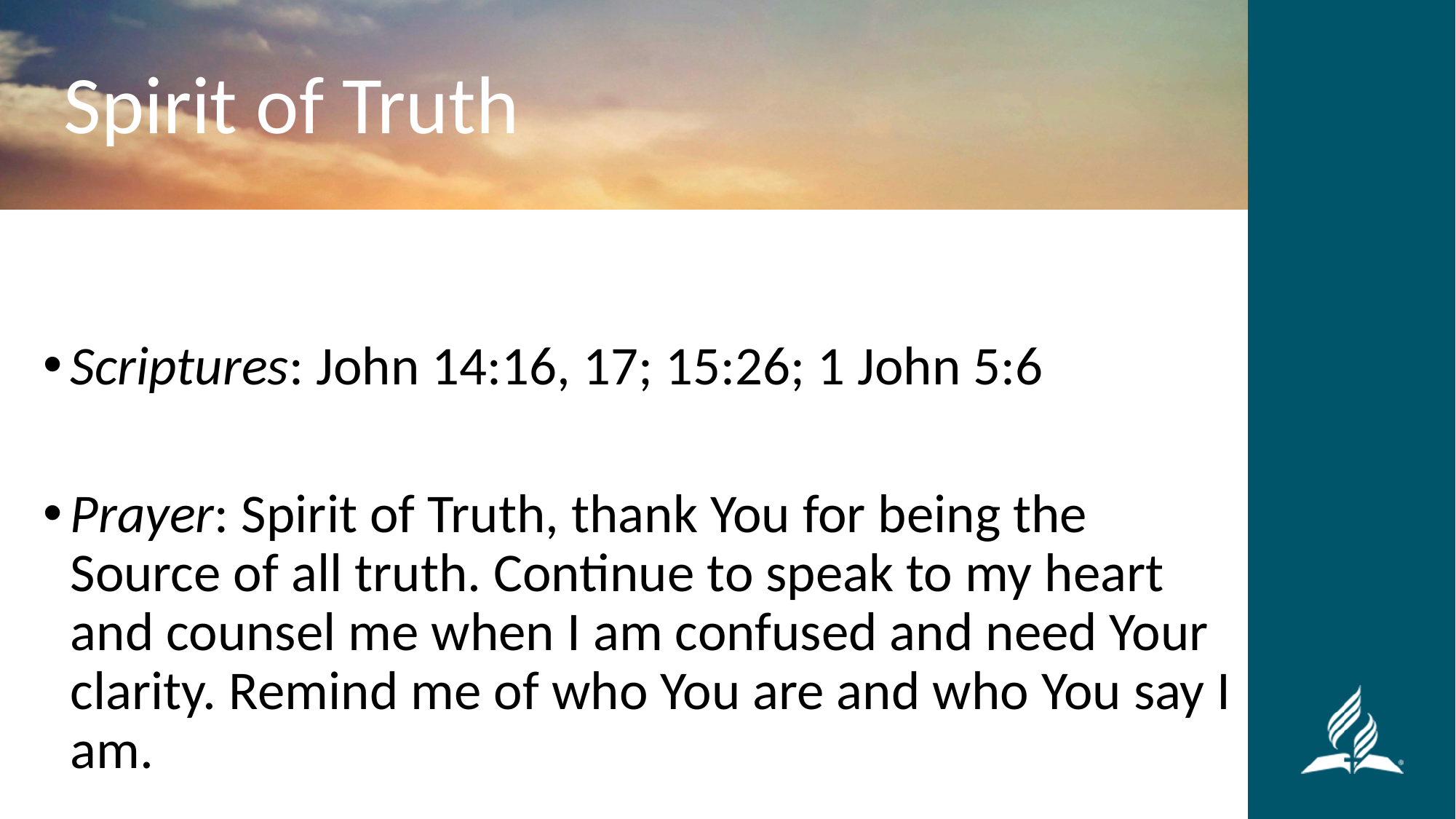

Spirit of Truth

Scriptures: John 14:16, 17; 15:26; 1 John 5:6

Prayer: Spirit of Truth, thank You for being the Source of all truth. Continue to speak to my heart and counsel me when I am confused and need Your clarity. Remind me of who You are and who You say I am.